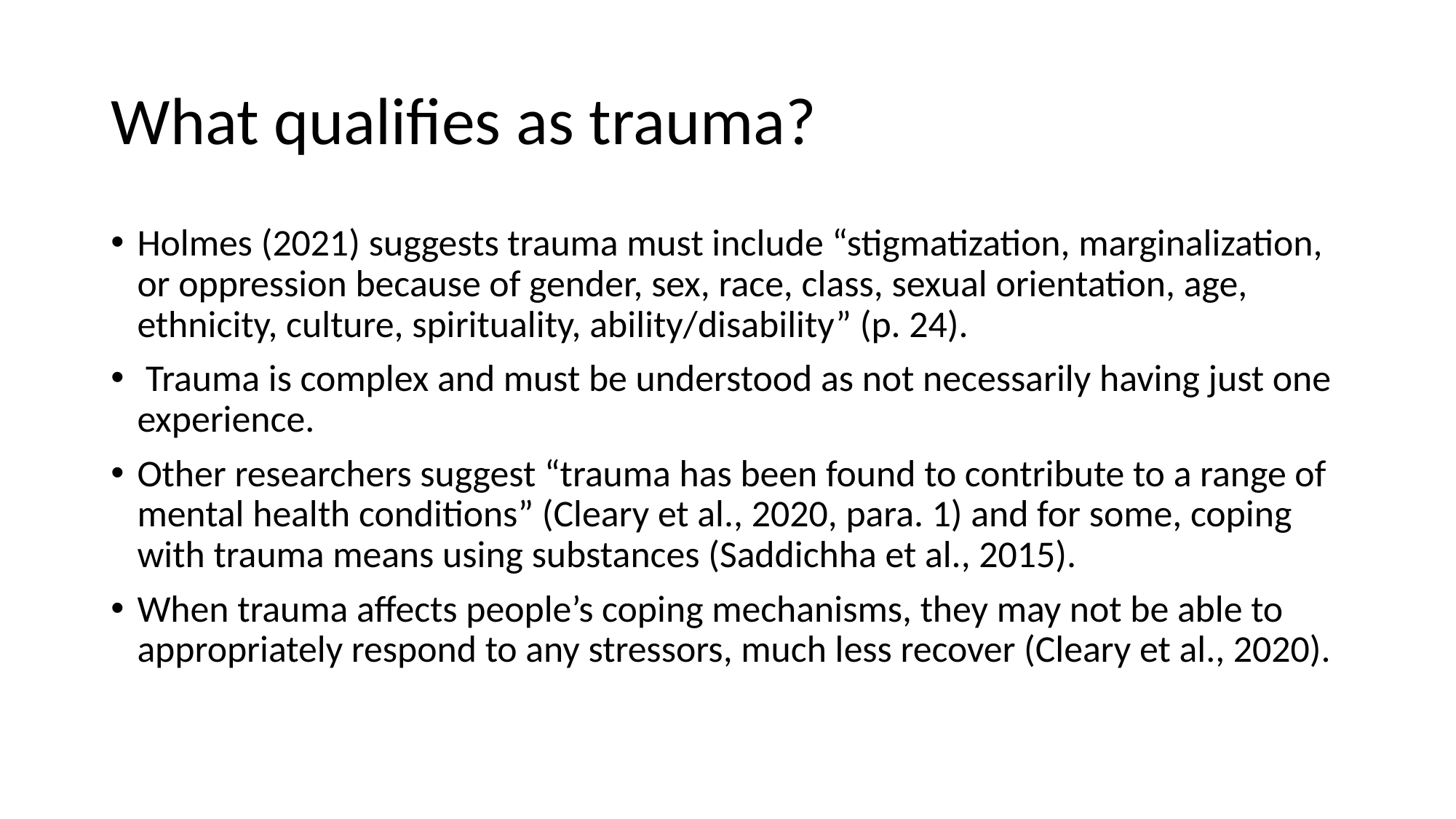

# What qualifies as trauma?
Holmes (2021) suggests trauma must include “stigmatization, marginalization, or oppression because of gender, sex, race, class, sexual orientation, age, ethnicity, culture, spirituality, ability/disability” (p. 24).
 Trauma is complex and must be understood as not necessarily having just one experience.
Other researchers suggest “trauma has been found to contribute to a range of mental health conditions” (Cleary et al., 2020, para. 1) and for some, coping with trauma means using substances (Saddichha et al., 2015).
When trauma affects people’s coping mechanisms, they may not be able to appropriately respond to any stressors, much less recover (Cleary et al., 2020).